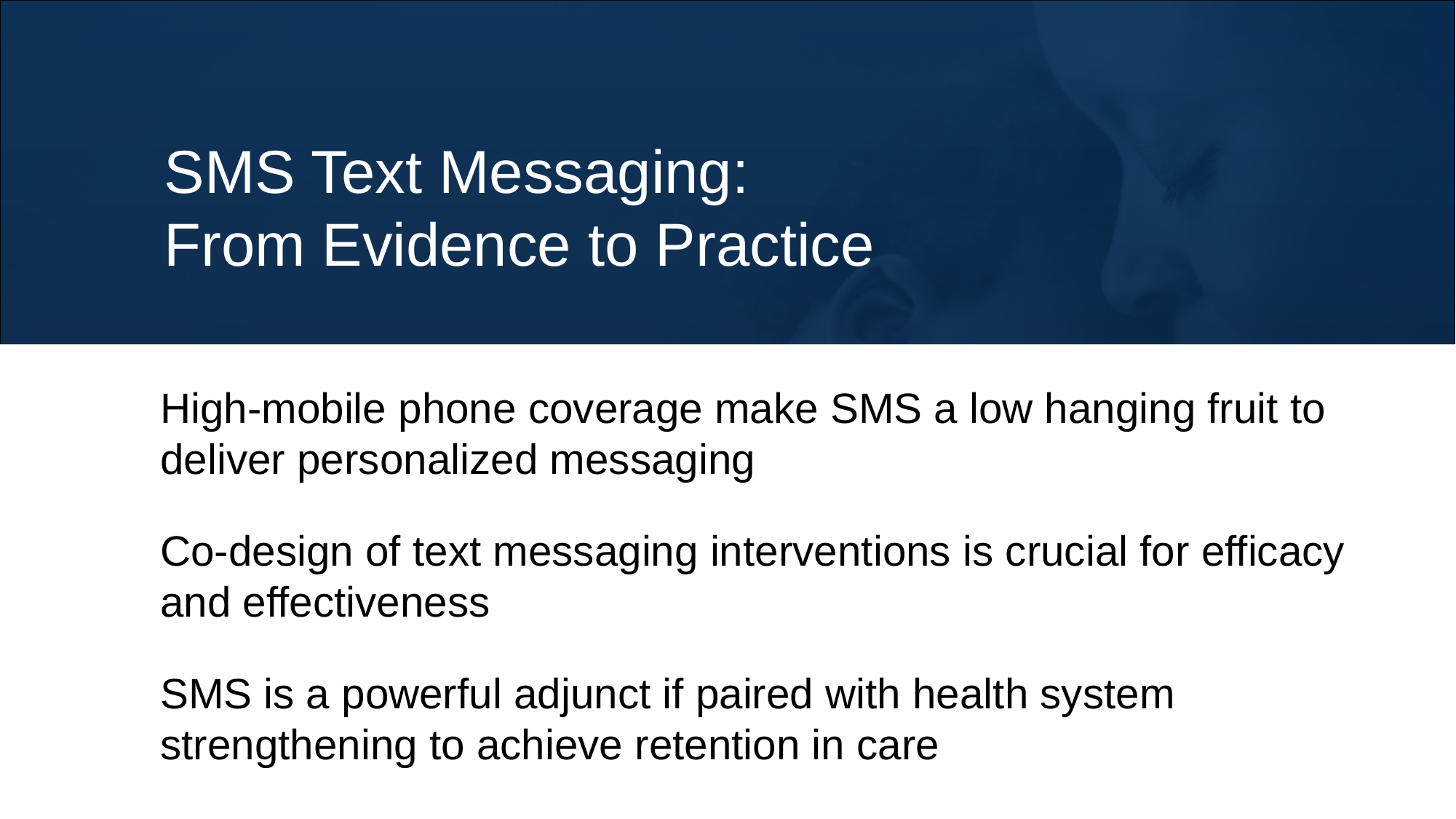

SMS Text Messaging:
From Evidence to Practice
High-mobile phone coverage make SMS a low hanging fruit to deliver personalized messaging
Co-design of text messaging interventions is crucial for efficacy and effectiveness
SMS is a powerful adjunct if paired with health system strengthening to achieve retention in care